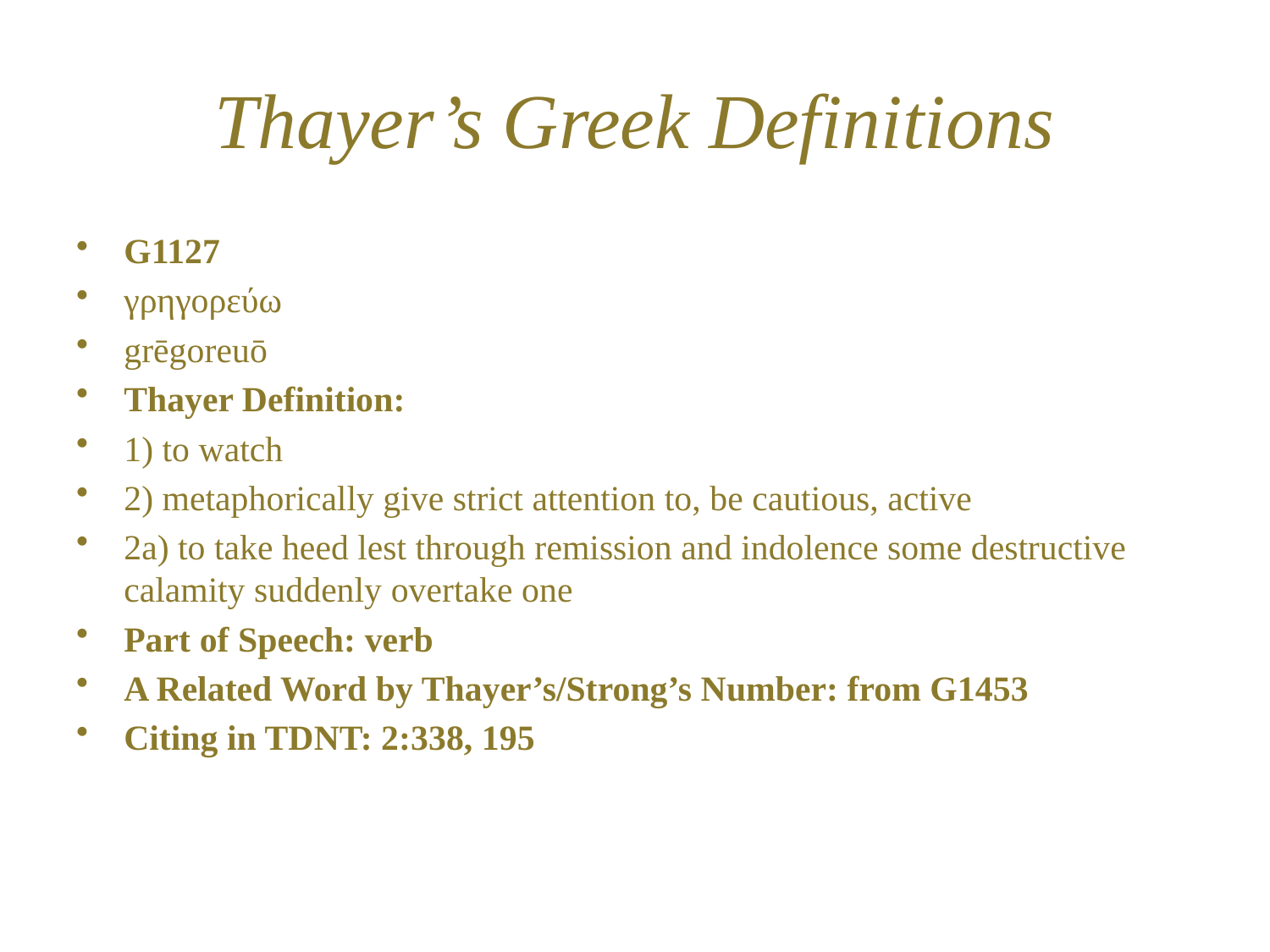

# Thayer’s Greek Definitions
G1127
γρηγορεύω
grēgoreuō
Thayer Definition:
1) to watch
2) metaphorically give strict attention to, be cautious, active
2a) to take heed lest through remission and indolence some destructive calamity suddenly overtake one
Part of Speech: verb
A Related Word by Thayer’s/Strong’s Number: from G1453
Citing in TDNT: 2:338, 195